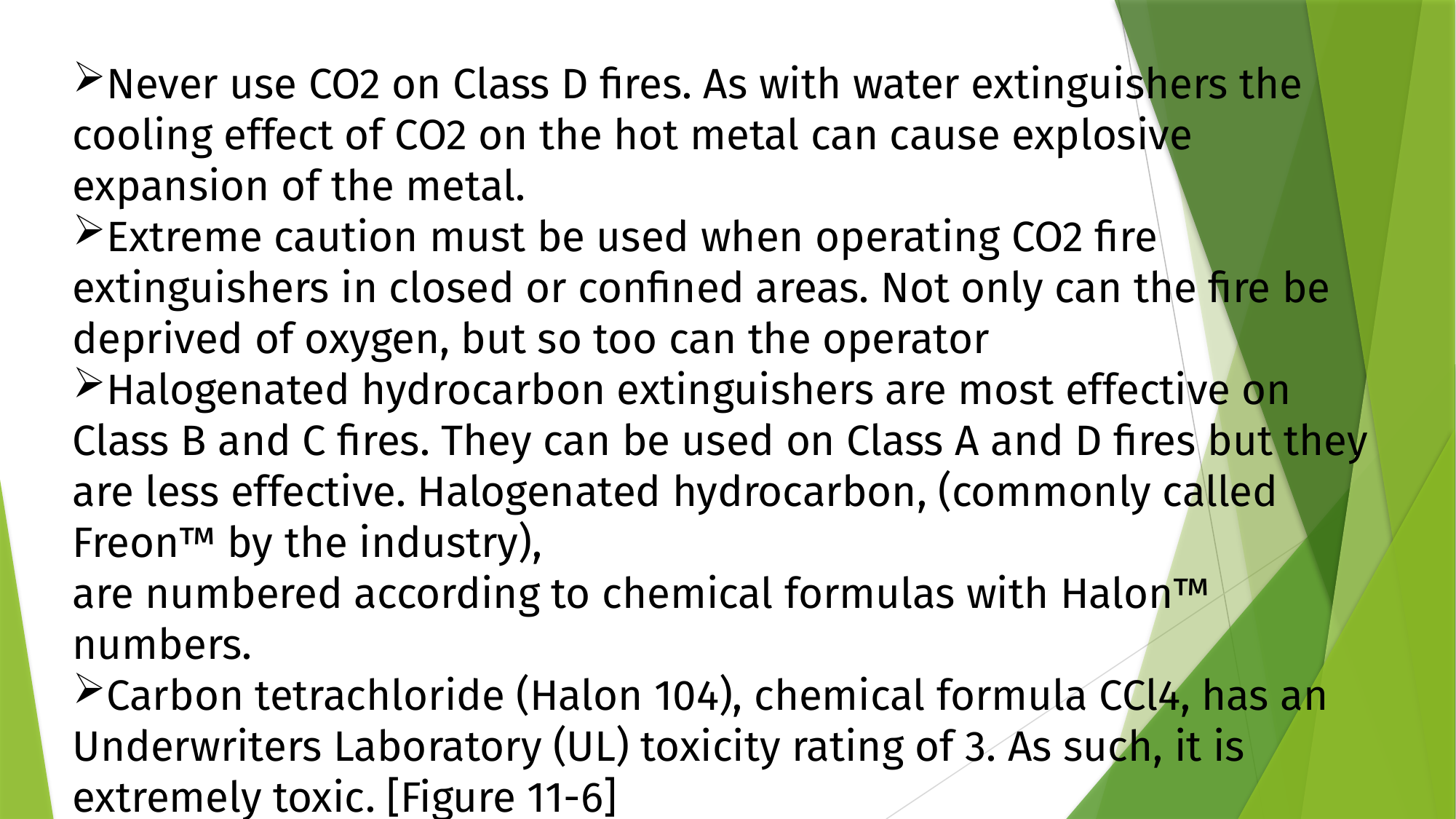

Never use CO2 on Class D fires. As with water extinguishers the cooling effect of CO2 on the hot metal can cause explosive expansion of the metal.
Extreme caution must be used when operating CO2 fire extinguishers in closed or confined areas. Not only can the fire be deprived of oxygen, but so too can the operator
Halogenated hydrocarbon extinguishers are most effective on Class B and C fires. They can be used on Class A and D fires but they are less effective. Halogenated hydrocarbon, (commonly called Freon™ by the industry),
are numbered according to chemical formulas with Halon™ numbers.
Carbon tetrachloride (Halon 104), chemical formula CCl4, has an Underwriters Laboratory (UL) toxicity rating of 3. As such, it is extremely toxic. [Figure 11-6]